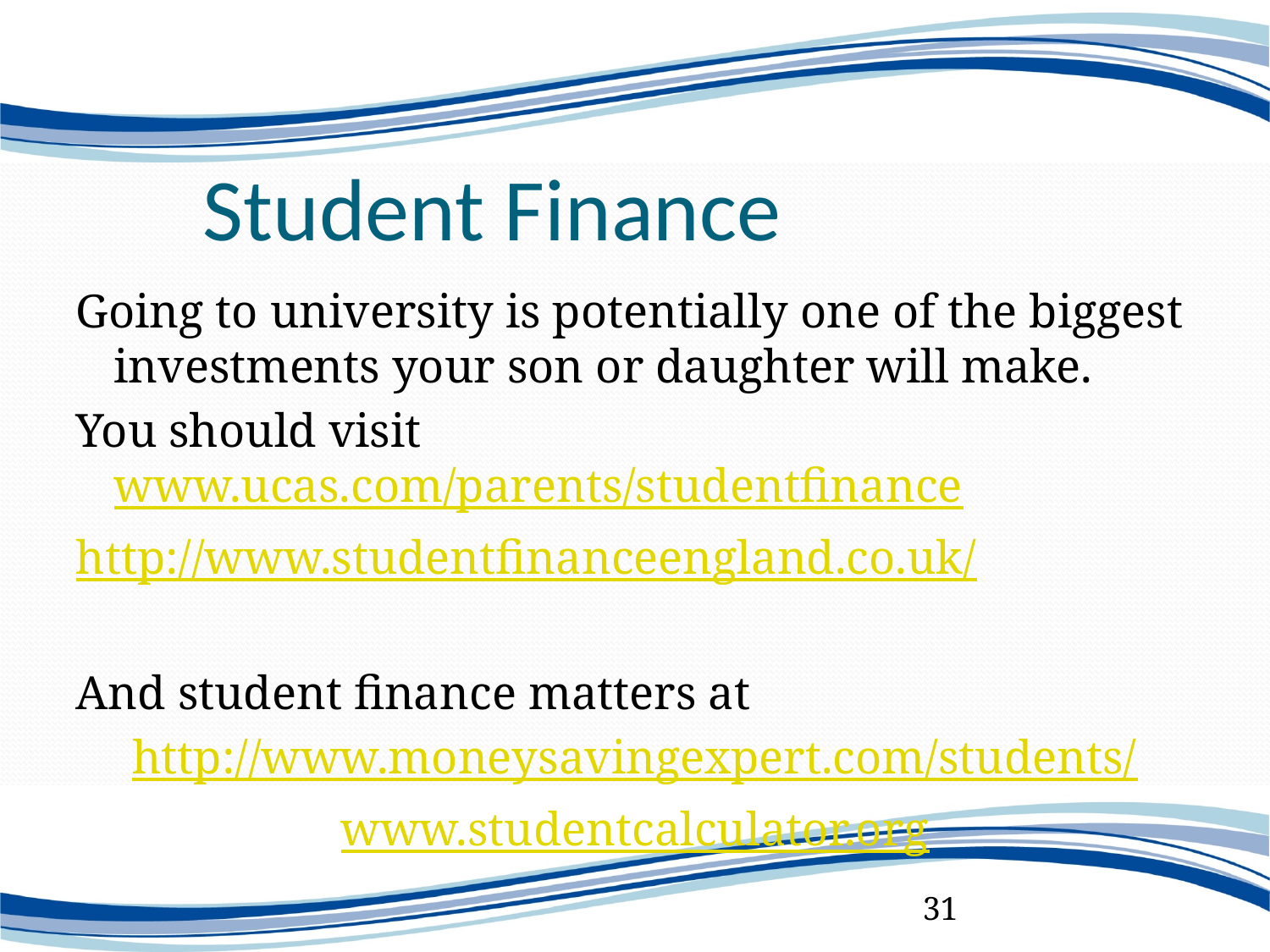

# Student Finance
Going to university is potentially one of the biggest investments your son or daughter will make.
You should visit  www.ucas.com/parents/studentfinance
http://www.studentfinanceengland.co.uk/

And student finance matters at
http://www.moneysavingexpert.com/students/
www.studentcalculator.org

31